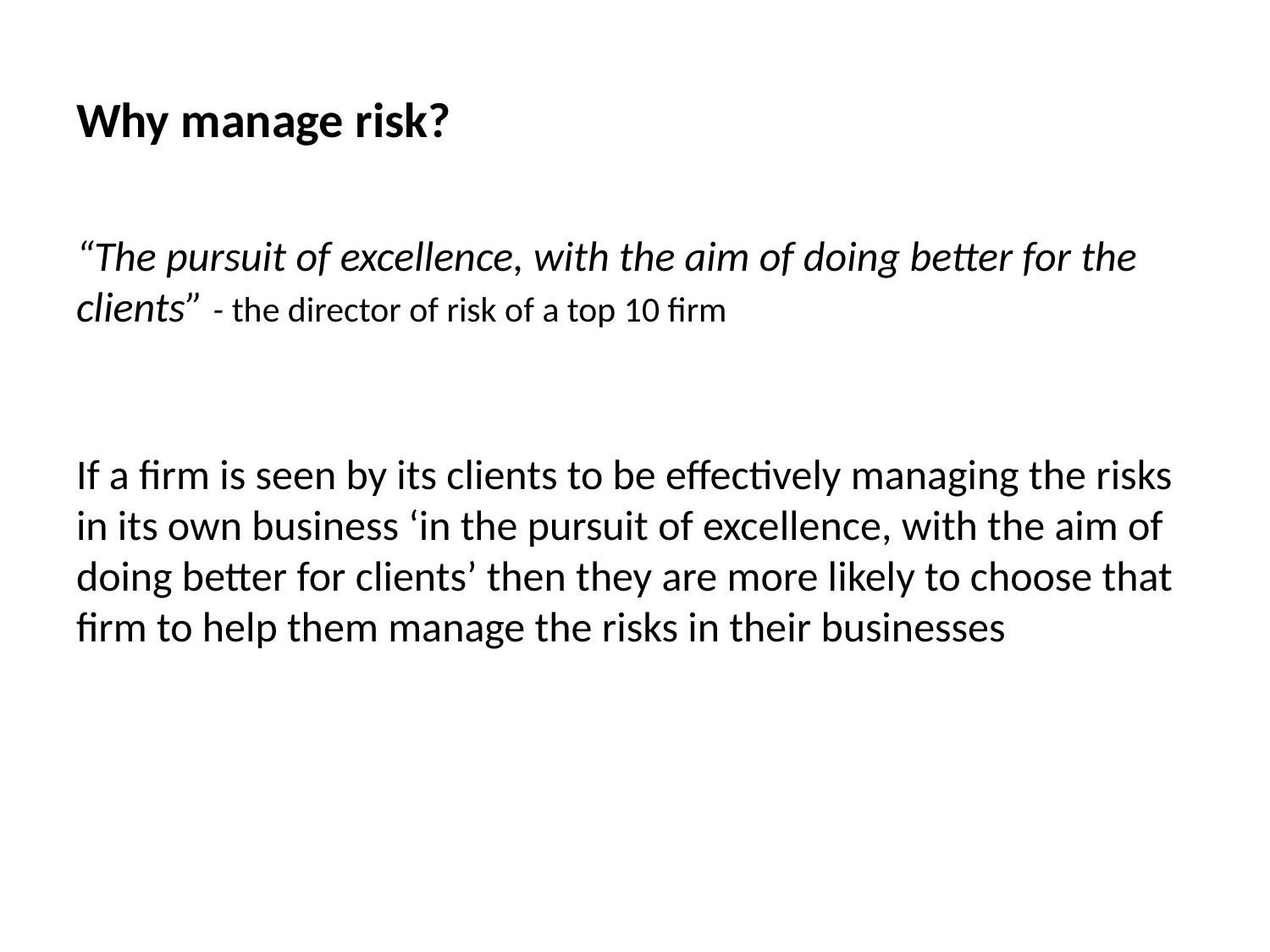

# Why manage risk?
“The pursuit of excellence, with the aim of doing better for the clients” - the director of risk of a top 10 firm

If a firm is seen by its clients to be effectively managing the risks in its own business ‘in the pursuit of excellence, with the aim of doing better for clients’ then they are more likely to choose that firm to help them manage the risks in their businesses